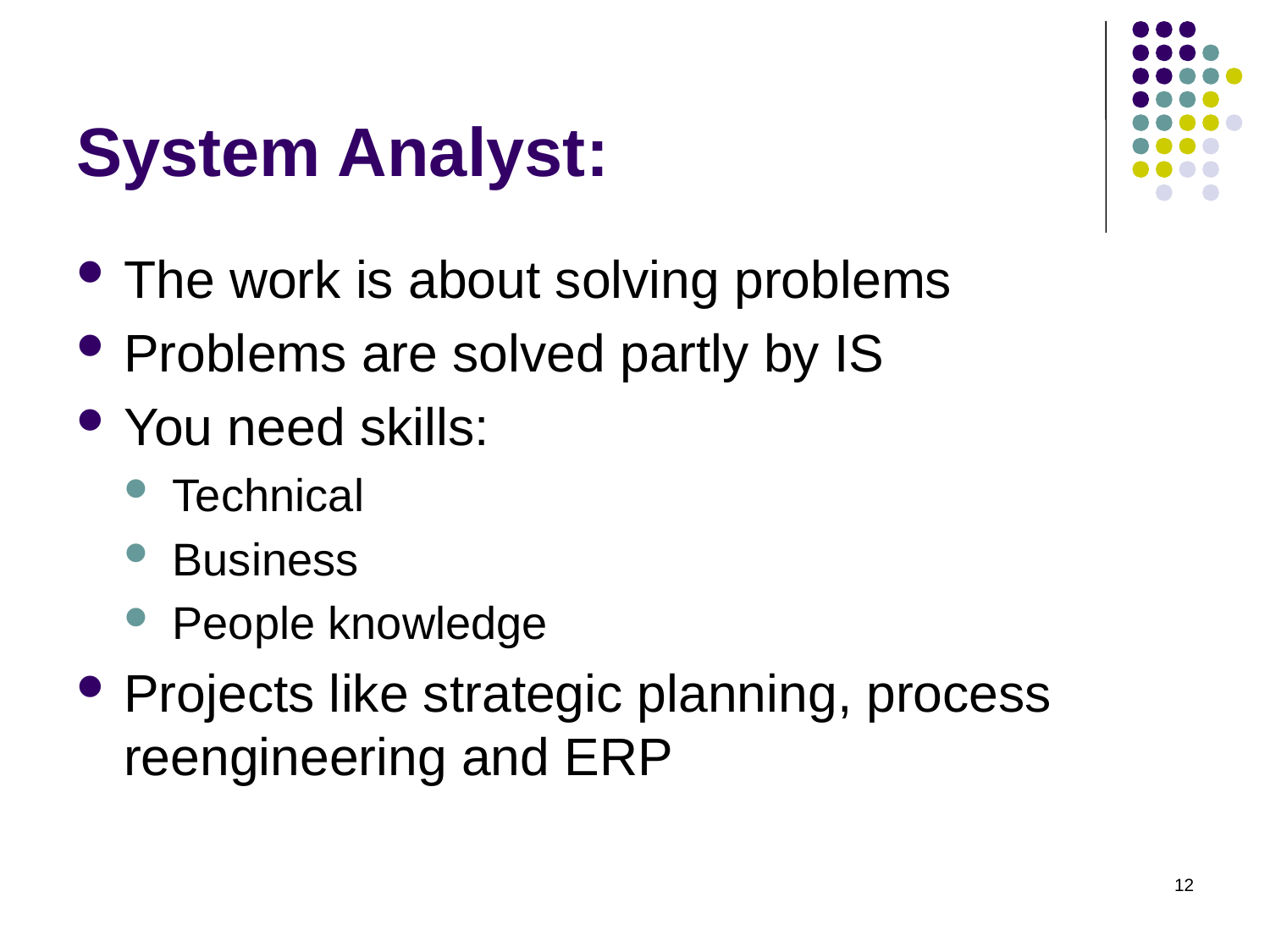

# System Analyst:
The work is about solving problems
Problems are solved partly by IS
You need skills:
Technical
Business
People knowledge
Projects like strategic planning, process reengineering and ERP

12